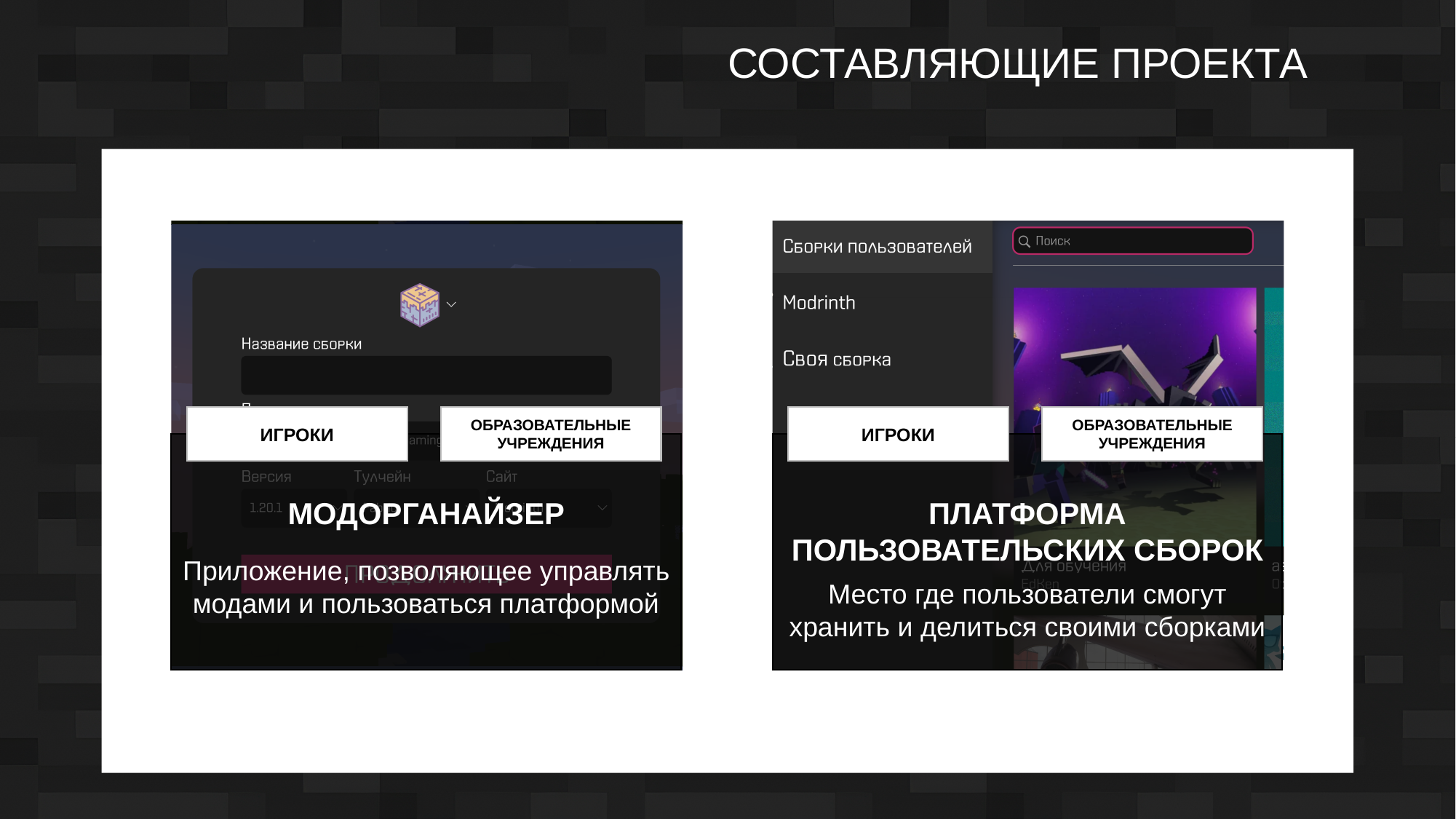

СОСТАВЛЯЮЩИЕ ПРОЕКТА

ИГРОКИ

МОДОРГАНАЙЗЕР
Приложение, позволяющее управлять модами и пользоваться платформой
ОБРАЗОВАТЕЛЬНЫЕ УЧРЕЖДЕНИЯ

ИГРОКИ

ПЛАТФОРМА ПОЛЬЗОВАТЕЛЬСКИХ СБОРОК
Место где пользователи смогут хранить и делиться своими сборками
ОБРАЗОВАТЕЛЬНЫЕ УЧРЕЖДЕНИЯ